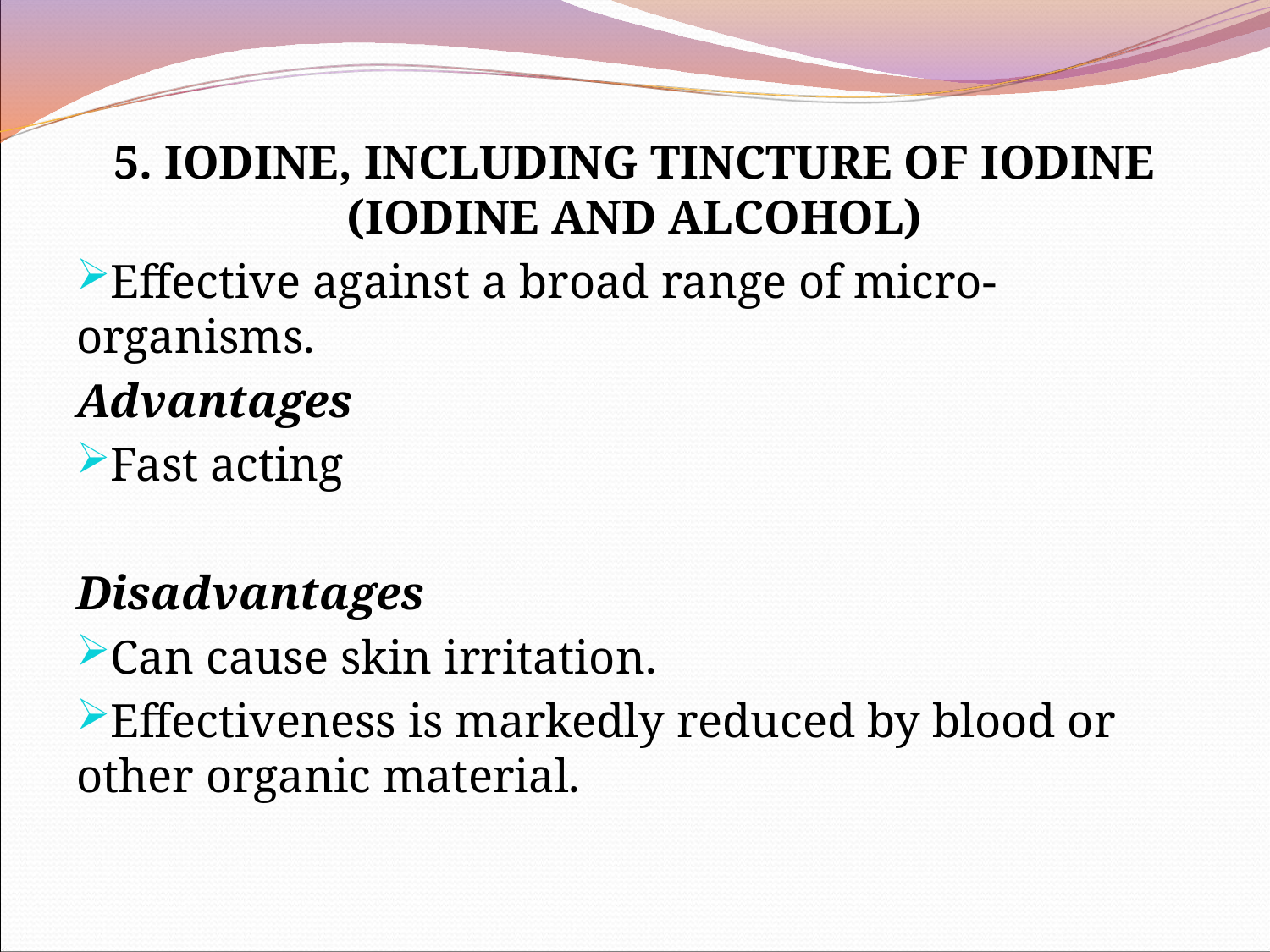

5. IODINE, INCLUDING TINCTURE OF IODINE (IODINE AND ALCOHOL)
Effective against a broad range of micro-organisms.
Advantages
Fast acting

Disadvantages
Can cause skin irritation.
Effectiveness is markedly reduced by blood or other organic material.